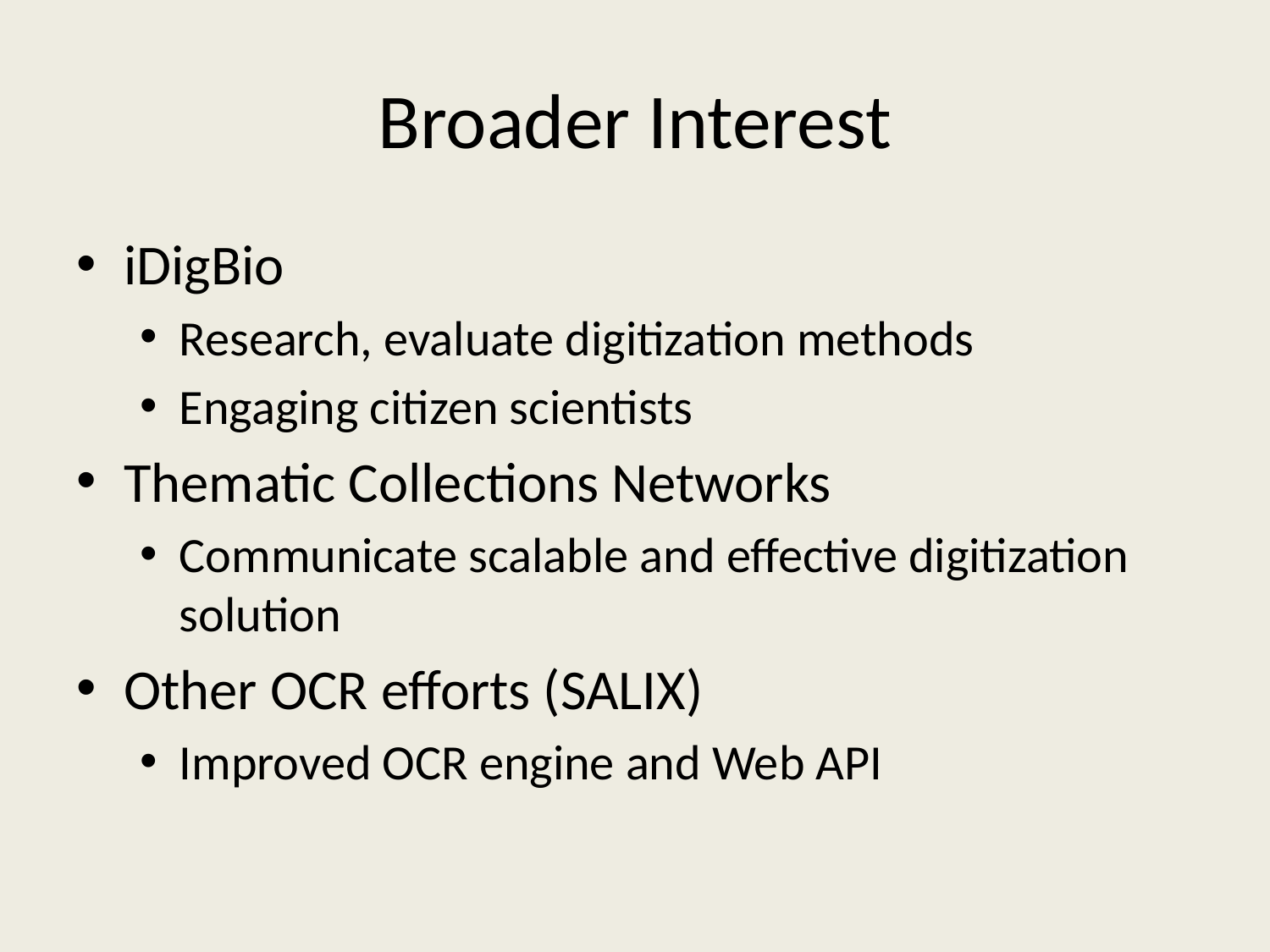

# Broader Interest
iDigBio
Research, evaluate digitization methods
Engaging citizen scientists
Thematic Collections Networks
Communicate scalable and effective digitization solution
Other OCR efforts (SALIX)
Improved OCR engine and Web API